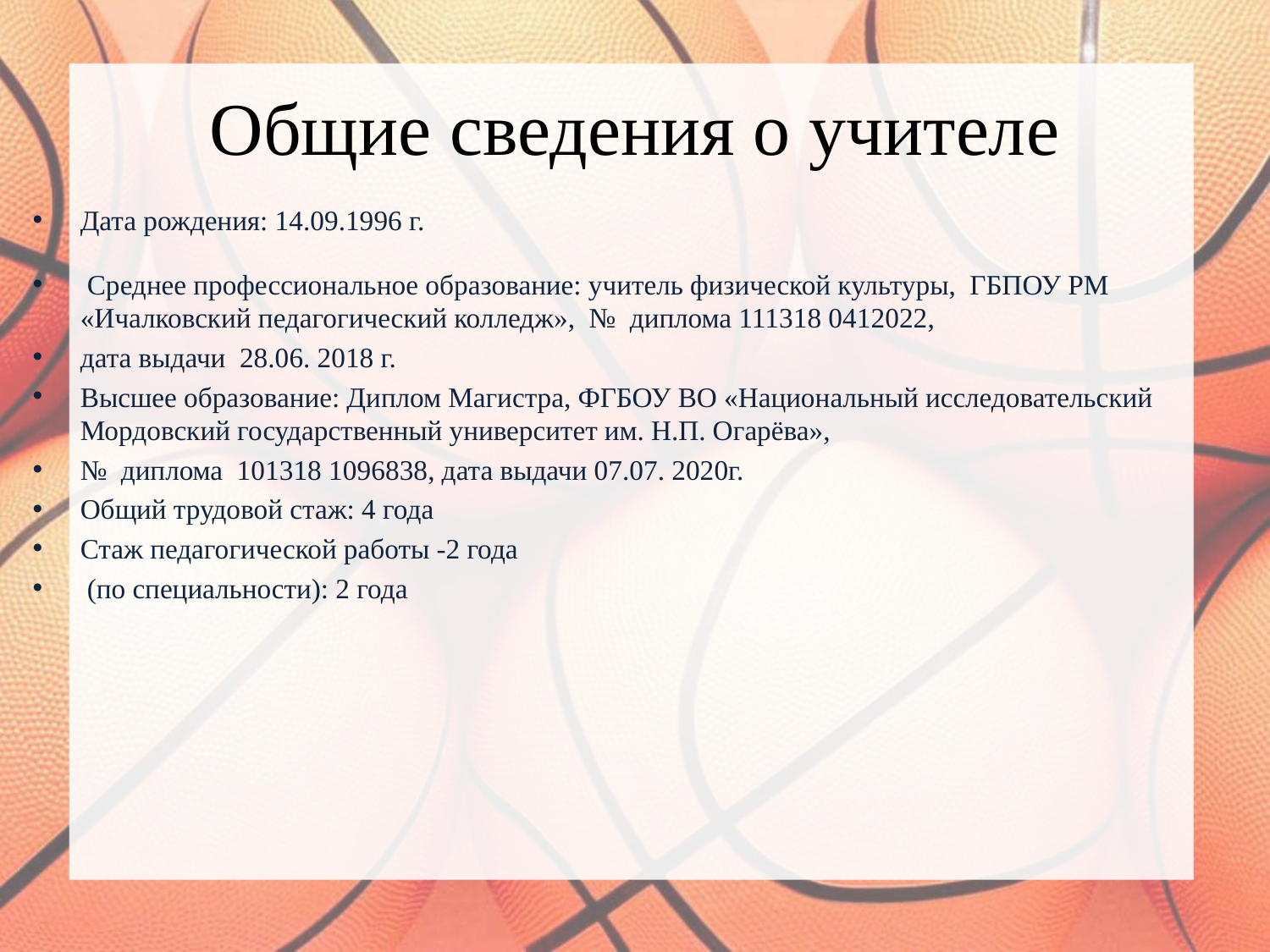

# Общие сведения о учителе
Дата рождения: 14.09.1996 г.

 Среднее профессиональное образование: учитель физической культуры,  ГБПОУ РМ «Ичалковский педагогический колледж»,  №  диплома 111318 0412022,
дата выдачи  28.06. 2018 г.
Высшее образование: Диплом Магистра, ФГБОУ ВО «Национальный исследовательский Мордовский государственный университет им. Н.П. Огарёва»,
№  диплома  101318 1096838, дата выдачи 07.07. 2020г.
Общий трудовой стаж: 4 года
Стаж педагогической работы -2 года
 (по специальности): 2 года